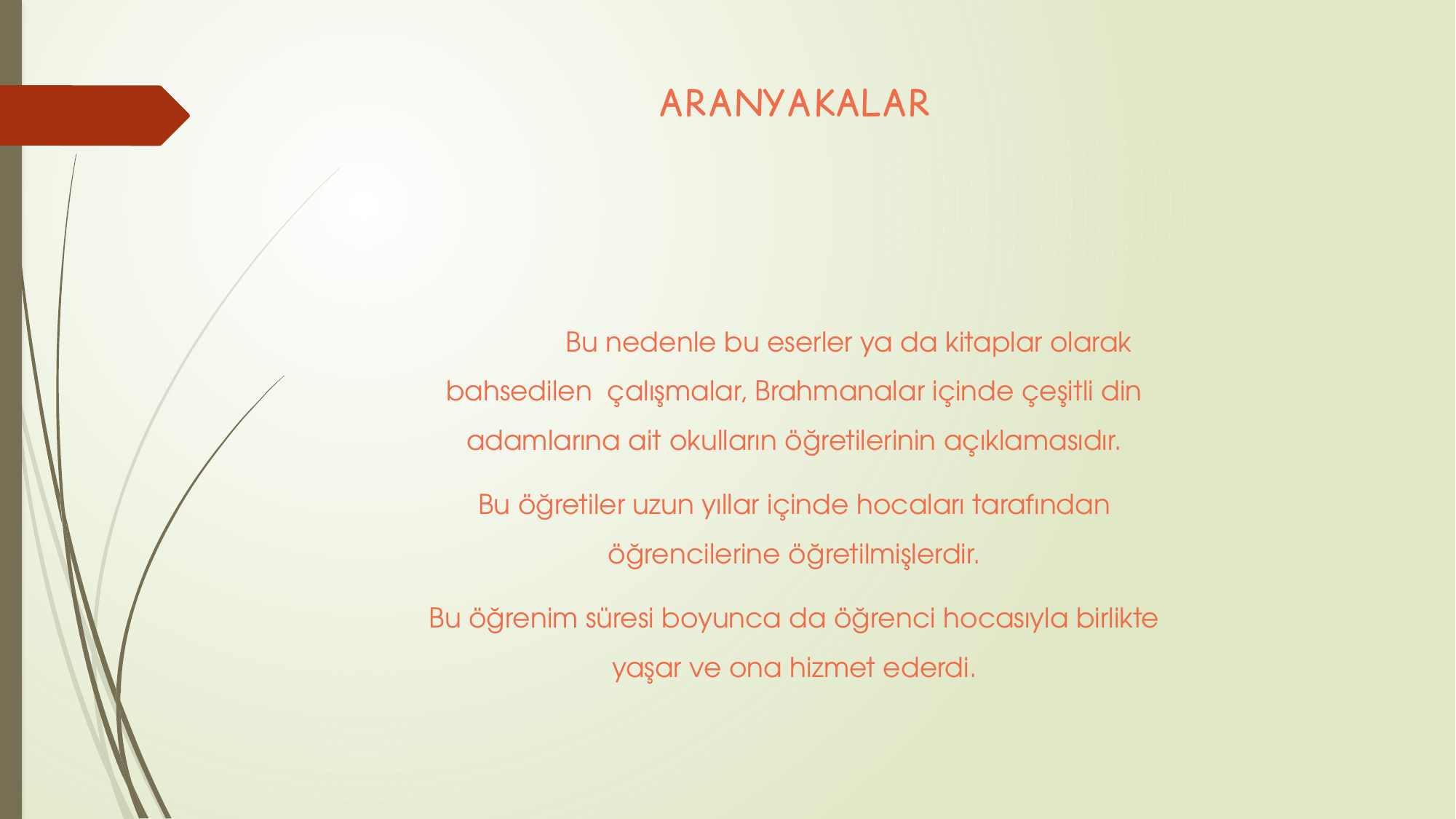

# ARANYAKALAR

	Bu nedenle bu eserler ya da kitaplar olarak bahsedilen  çalışmalar, Brahmanalar içinde çeşitli din adamlarına ait okulların öğretilerinin açıklamasıdır.
Bu öğretiler uzun yıllar içinde hocaları tarafından öğrencilerine öğretilmişlerdir.
Bu öğrenim süresi boyunca da öğrenci hocasıyla birlikte yaşar ve ona hizmet ederdi.